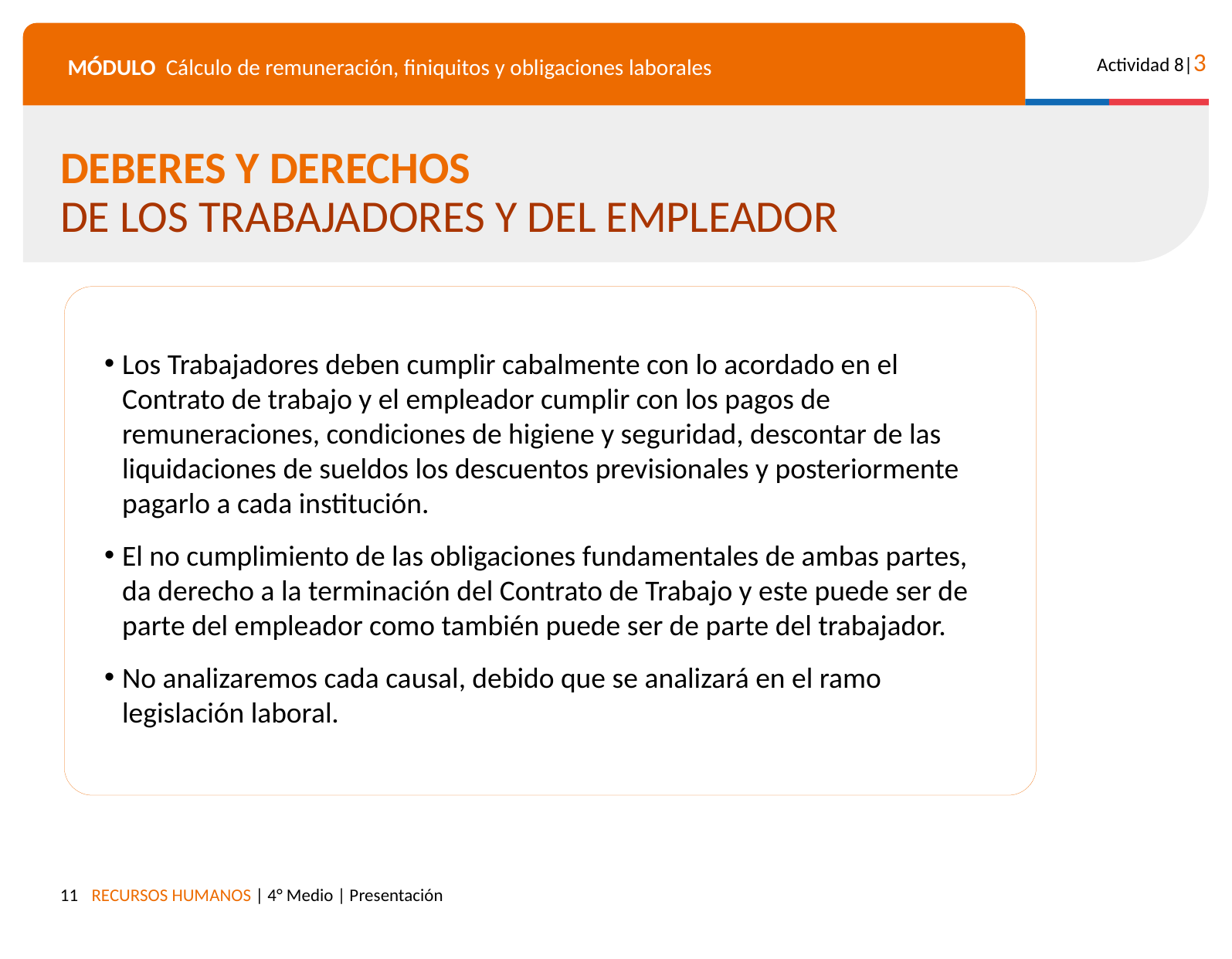

DEBERES Y DERECHOS
DE LOS TRABAJADORES Y DEL EMPLEADOR

Los Trabajadores deben cumplir cabalmente con lo acordado en el Contrato de trabajo y el empleador cumplir con los pagos de remuneraciones, condiciones de higiene y seguridad, descontar de las liquidaciones de sueldos los descuentos previsionales y posteriormente pagarlo a cada institución.
El no cumplimiento de las obligaciones fundamentales de ambas partes, da derecho a la terminación del Contrato de Trabajo y este puede ser de parte del empleador como también puede ser de parte del trabajador.
No analizaremos cada causal, debido que se analizará en el ramo legislación laboral.